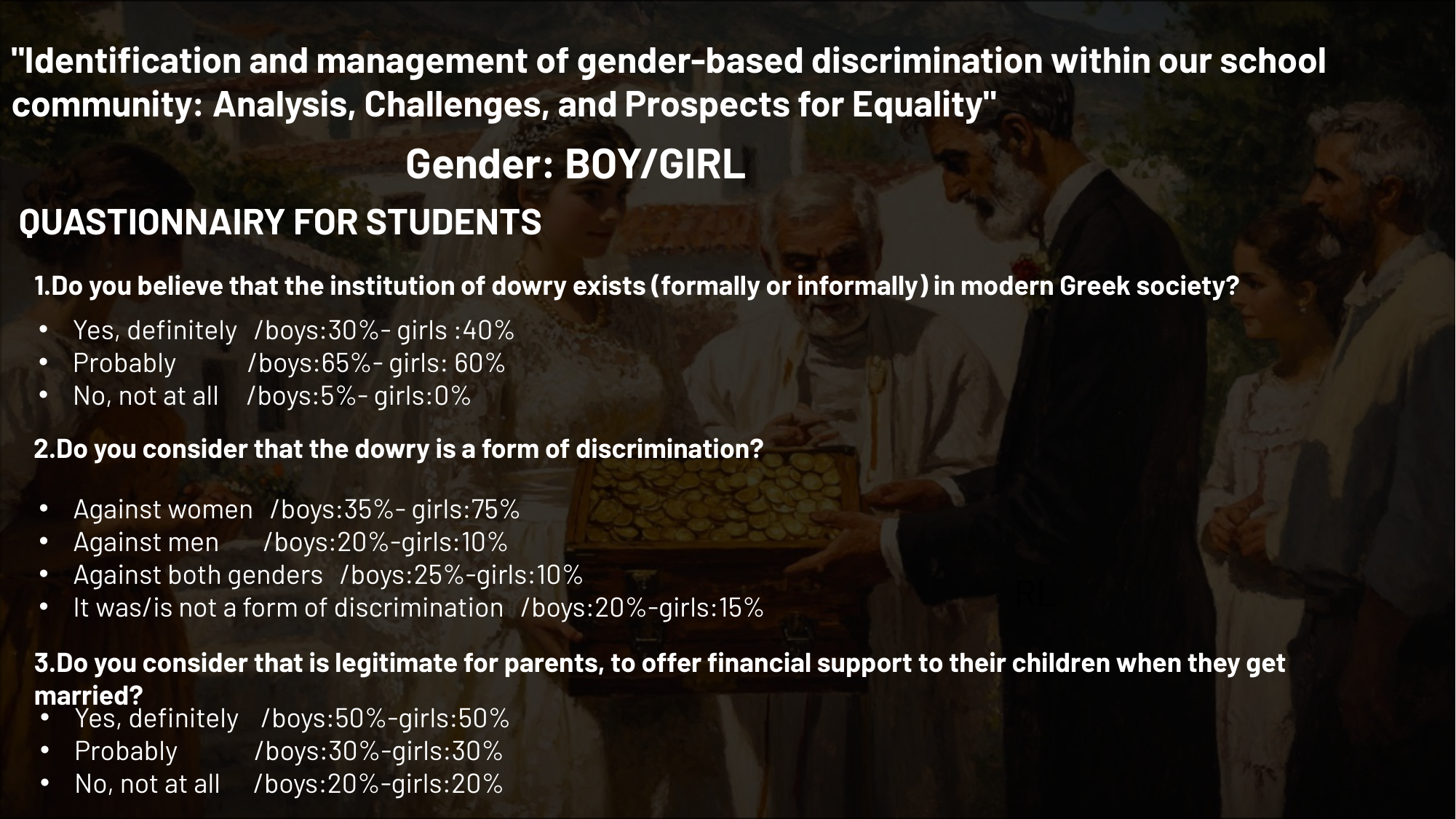

"Identification and management of gender-based discrimination within our school community: Analysis, Challenges, and Prospects for Equality"

Gender: BOY/GIRL

#

QUASTIONNAIRY FOR STUDENTS

1.Do you believe that the institution of dowry exists (formally or informally) in modern Greek society?
Yes, definitely   /boys:30%- girls :40%
Probably             /boys:65%- girls: 60%
No, not at all     /boys:5%- girls:0%

ΗΙΓΓΓΙΘΚΙΘΠ
2.Do you consider that the dowry is a form of discrimination?

Against women   /boys:35%- girls:75%
Against men        /boys:20%-girls:10%
Against both genders   /boys:25%-girls:10%
It was/is not a form of discrimination   /boys:20%-girls:15%

RL
3.Do you consider that is legitimate for parents, to offer financial support to their children when they get married?
Yes, definitely    /boys:50%-girls:50%
Probably              /boys:30%-girls:30%
No, not at all      /boys:20%-girls:20%
ThePhoto by PhotoAuthor is licensed under CCYYSA.